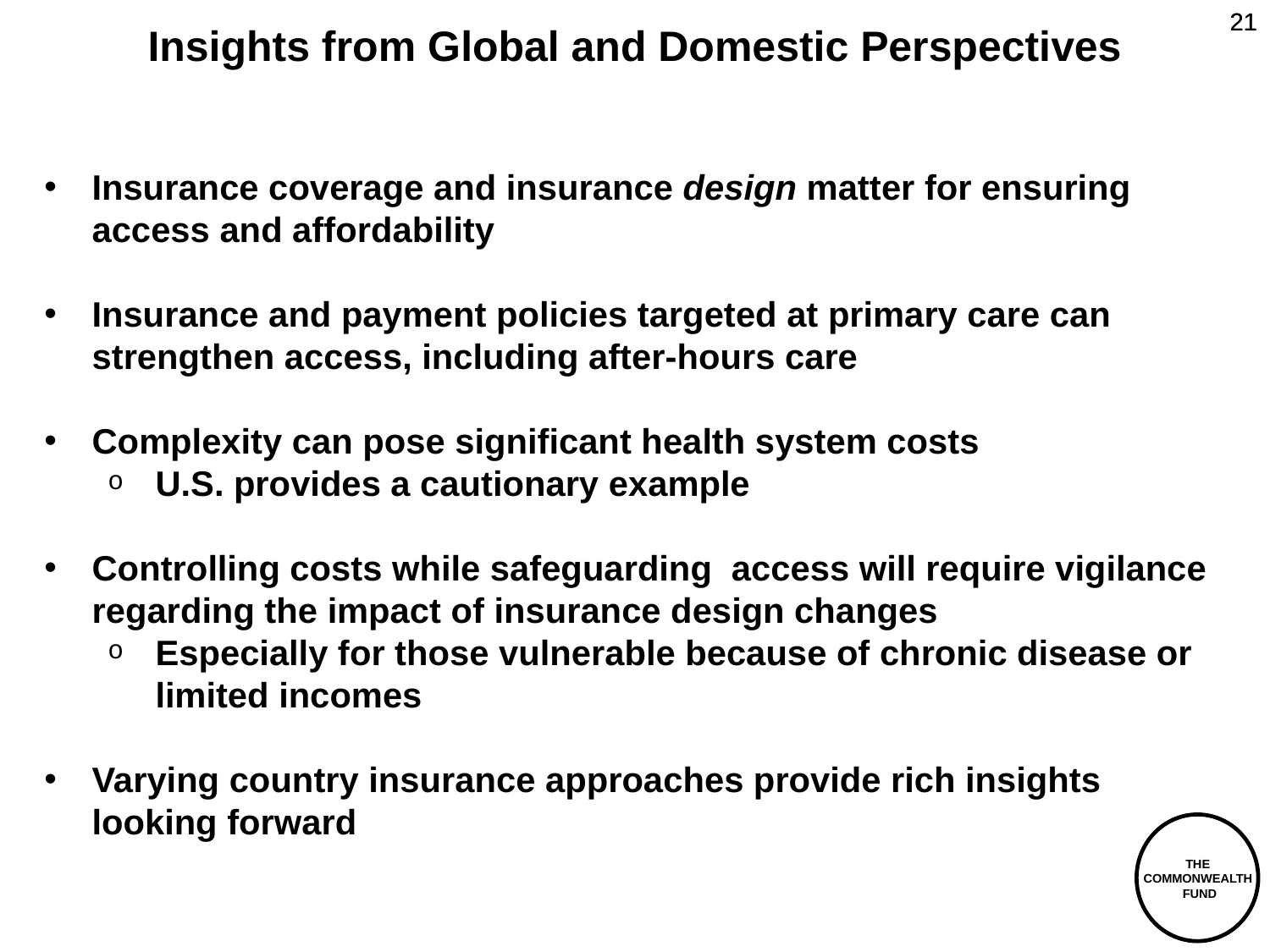

21
21
Insights from Global and Domestic Perspectives
Insurance coverage and insurance design matter for ensuring access and affordability

Insurance and payment policies targeted at primary care can strengthen access, including after-hours care

Complexity can pose significant health system costs
U.S. provides a cautionary example

Controlling costs while safeguarding  access will require vigilance regarding the impact of insurance design changes
Especially for those vulnerable because of chronic disease or limited incomes
Varying country insurance approaches provide rich insights looking forward